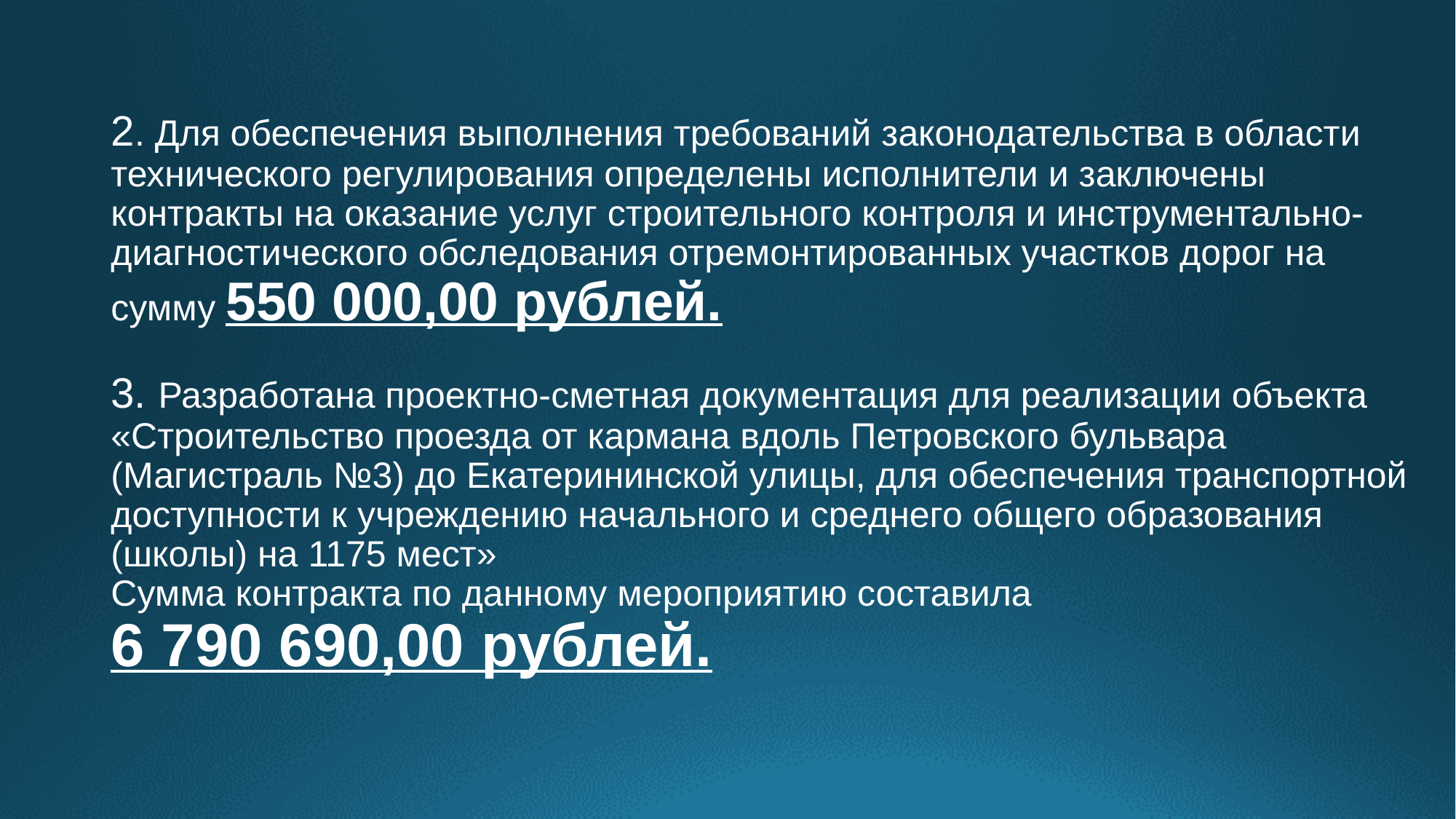

# 2. Для обеспечения выполнения требований законодательства в области технического регулирования определены исполнители и заключены контракты на оказание услуг строительного контроля и инструментально-диагностического обследования отремонтированных участков дорог на сумму 550 000,00 рублей. 3. Разработана проектно-сметная документация для реализации объекта «Строительство проезда от кармана вдоль Петровского бульвара (Магистраль №3) до Екатерининской улицы, для обеспечения транспортной доступности к учреждению начального и среднего общего образования (школы) на 1175 мест» Сумма контракта по данному мероприятию составила 6 790 690,00 рублей.